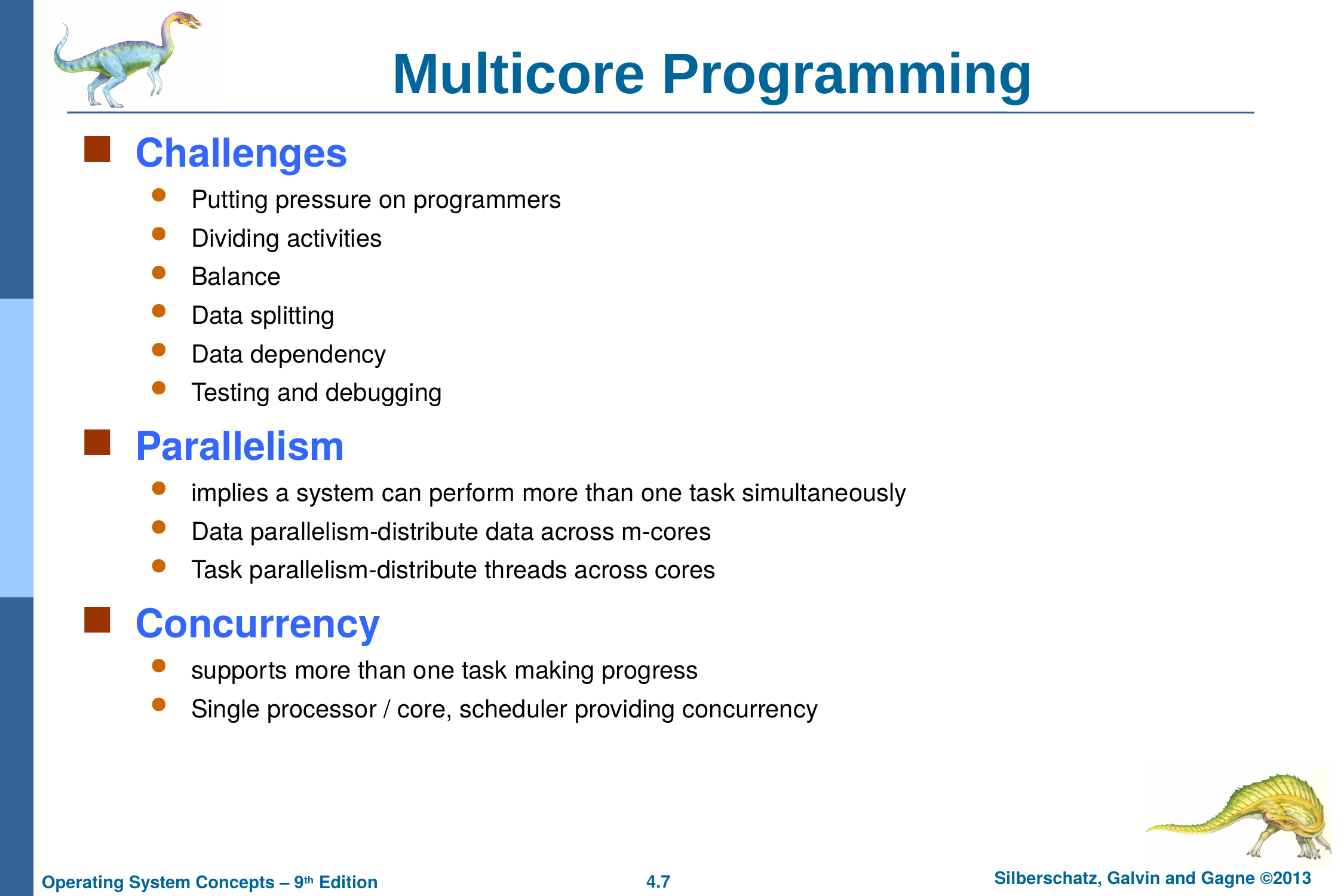

# Multicore Programming
Challenges
Putting pressure on programmers
Dividing activities
Balance
Data splitting
Data dependency
Testing and debugging
Parallelism
implies a system can perform more than one task simultaneously
Data parallelism-distribute data across m-cores
Task parallelism-distribute threads across cores
Concurrency
supports more than one task making progress
Single processor / core, scheduler providing concurrency